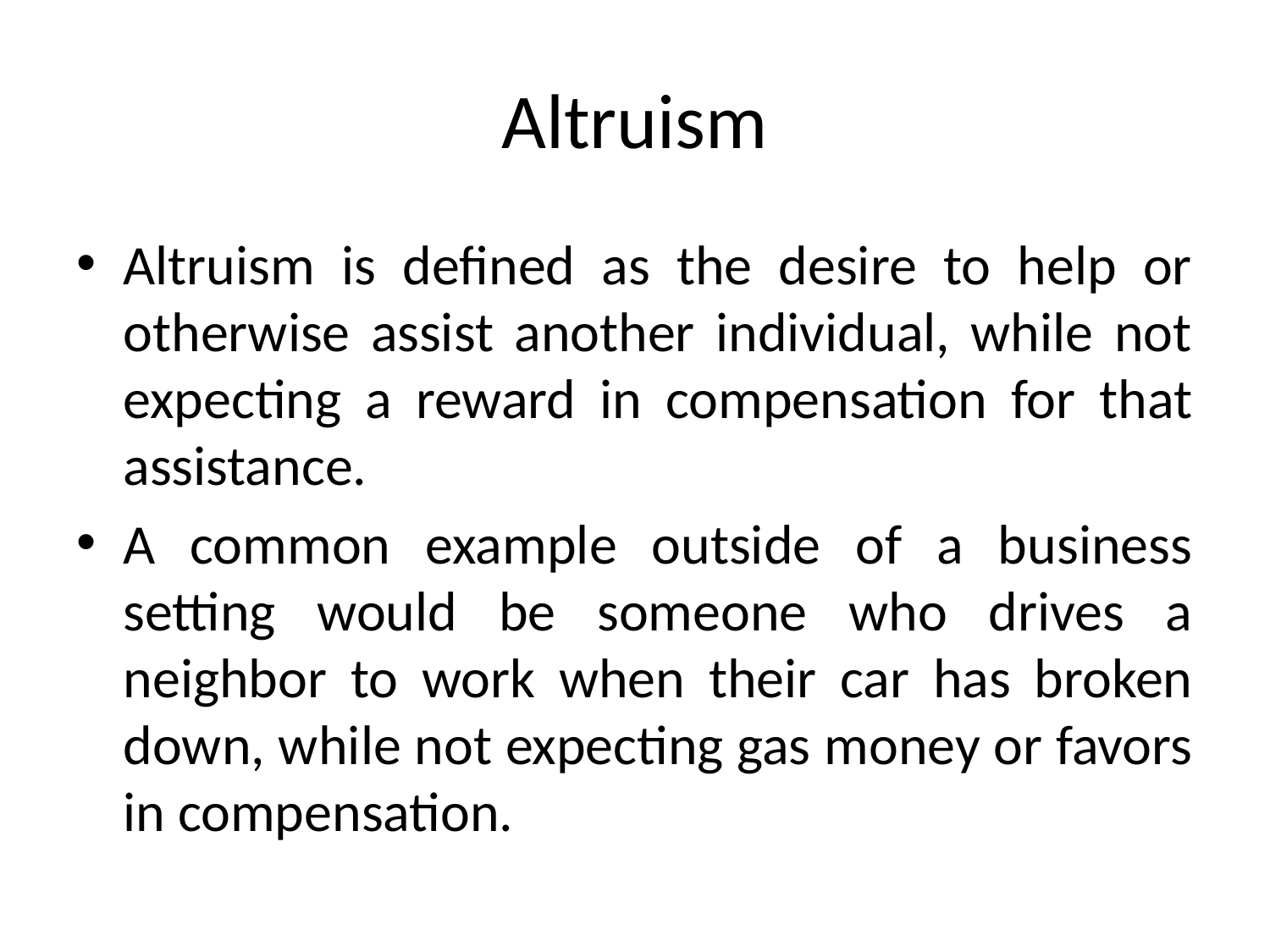

# Altruism
Altruism is defined as the desire to help or otherwise assist another individual, while not expecting a reward in compensation for that assistance.
A common example outside of a business setting would be someone who drives a neighbor to work when their car has broken down, while not expecting gas money or favors in compensation.